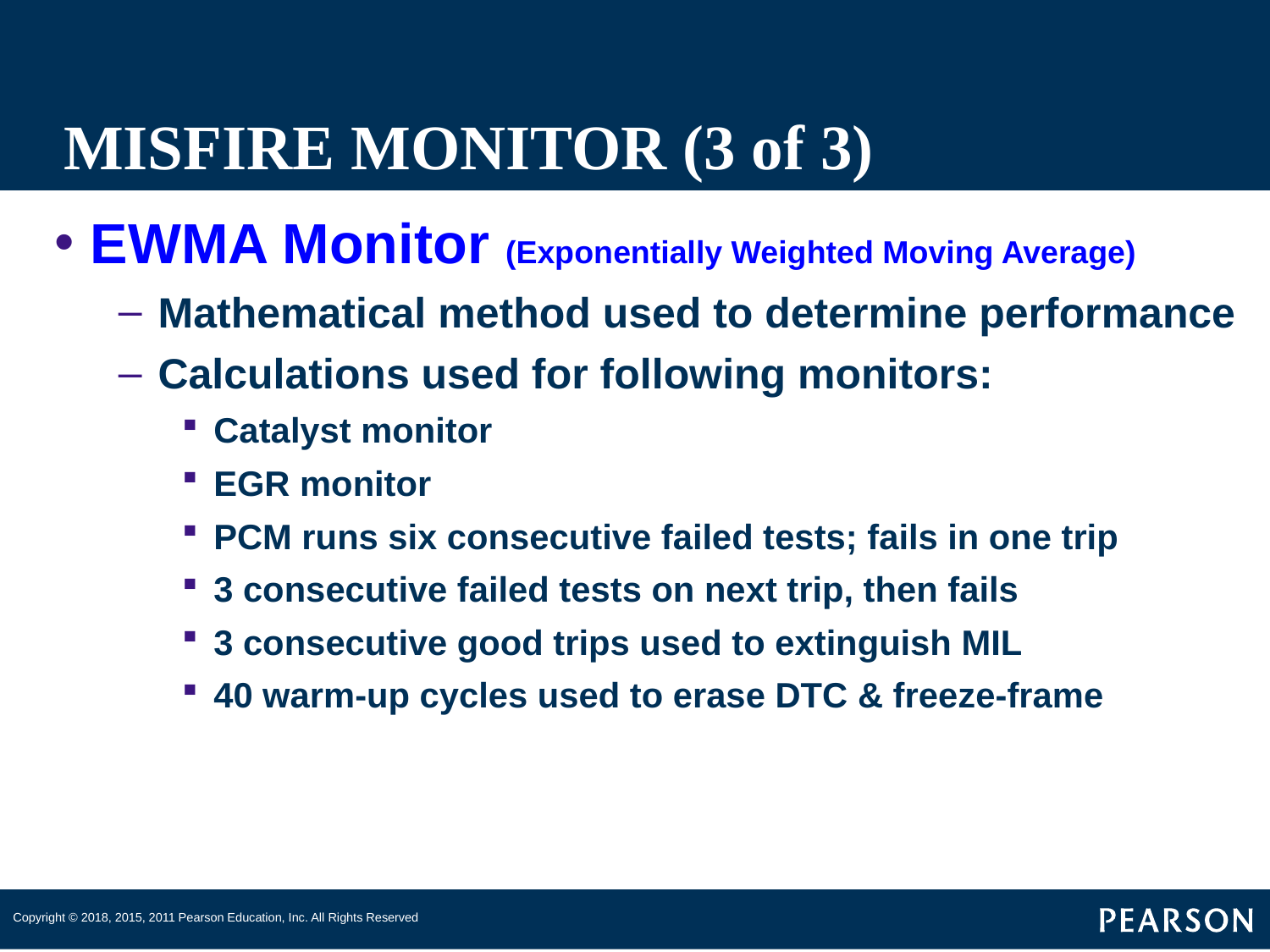

# MISFIRE MONITOR (3 of 3)
EWMA Monitor (Exponentially Weighted Moving Average)
Mathematical method used to determine performance
Calculations used for following monitors:
Catalyst monitor
EGR monitor
PCM runs six consecutive failed tests; fails in one trip
3 consecutive failed tests on next trip, then fails
3 consecutive good trips used to extinguish MIL
40 warm-up cycles used to erase DTC & freeze-frame